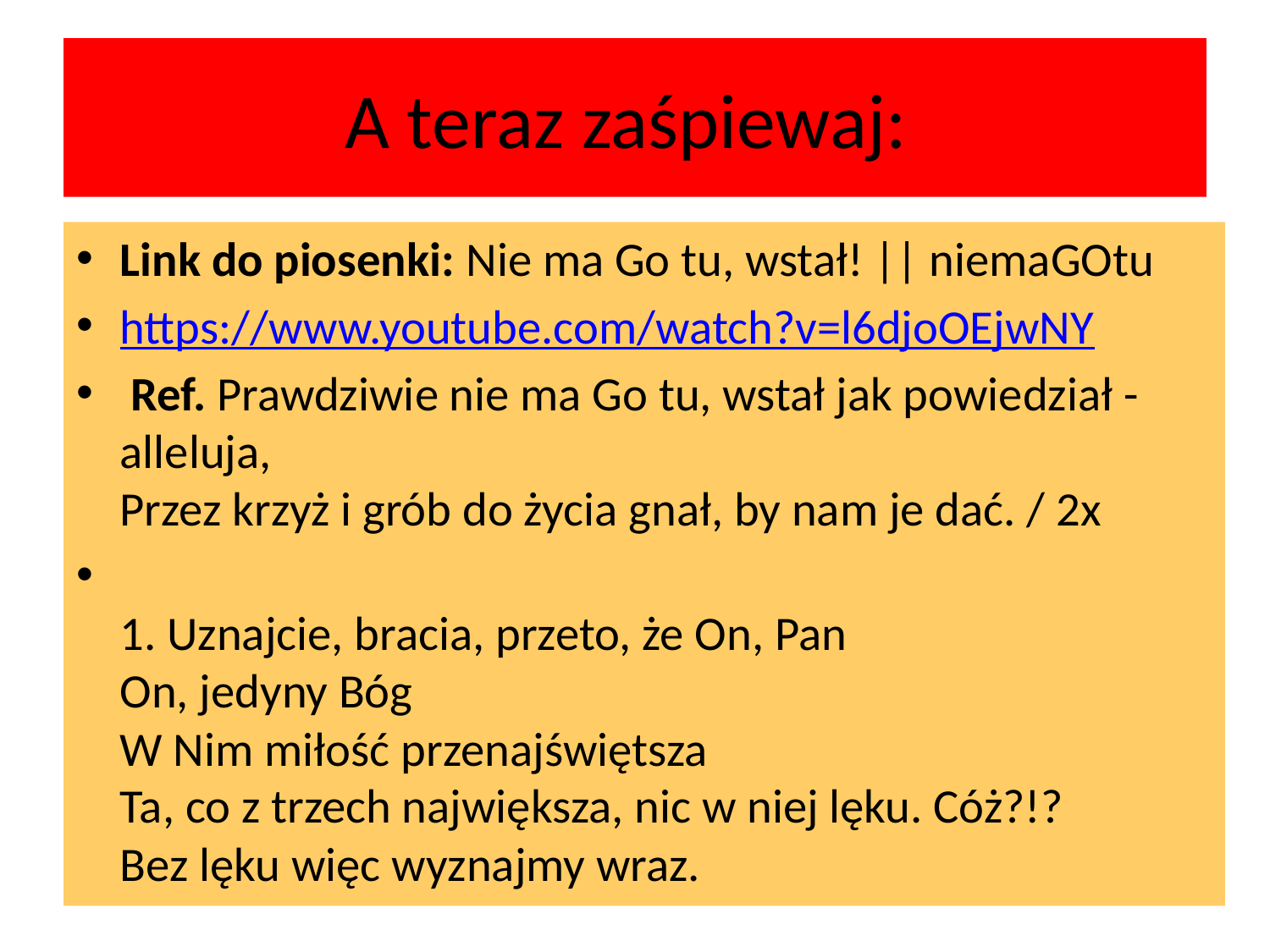

# A teraz zaśpiewaj:
Link do piosenki: Nie ma Go tu, wstał! || niemaGOtu
https://www.youtube.com/watch?v=l6djoOEjwNY
 Ref. Prawdziwie nie ma Go tu, wstał jak powiedział - alleluja,
Przez krzyż i grób do życia gnał, by nam je dać. / 2x
1. Uznajcie, bracia, przeto, że On, Pan
On, jedyny Bóg
W Nim miłość przenajświętsza
Ta, co z trzech największa, nic w niej lęku. Cóż?!?
Bez lęku więc wyznajmy wraz.